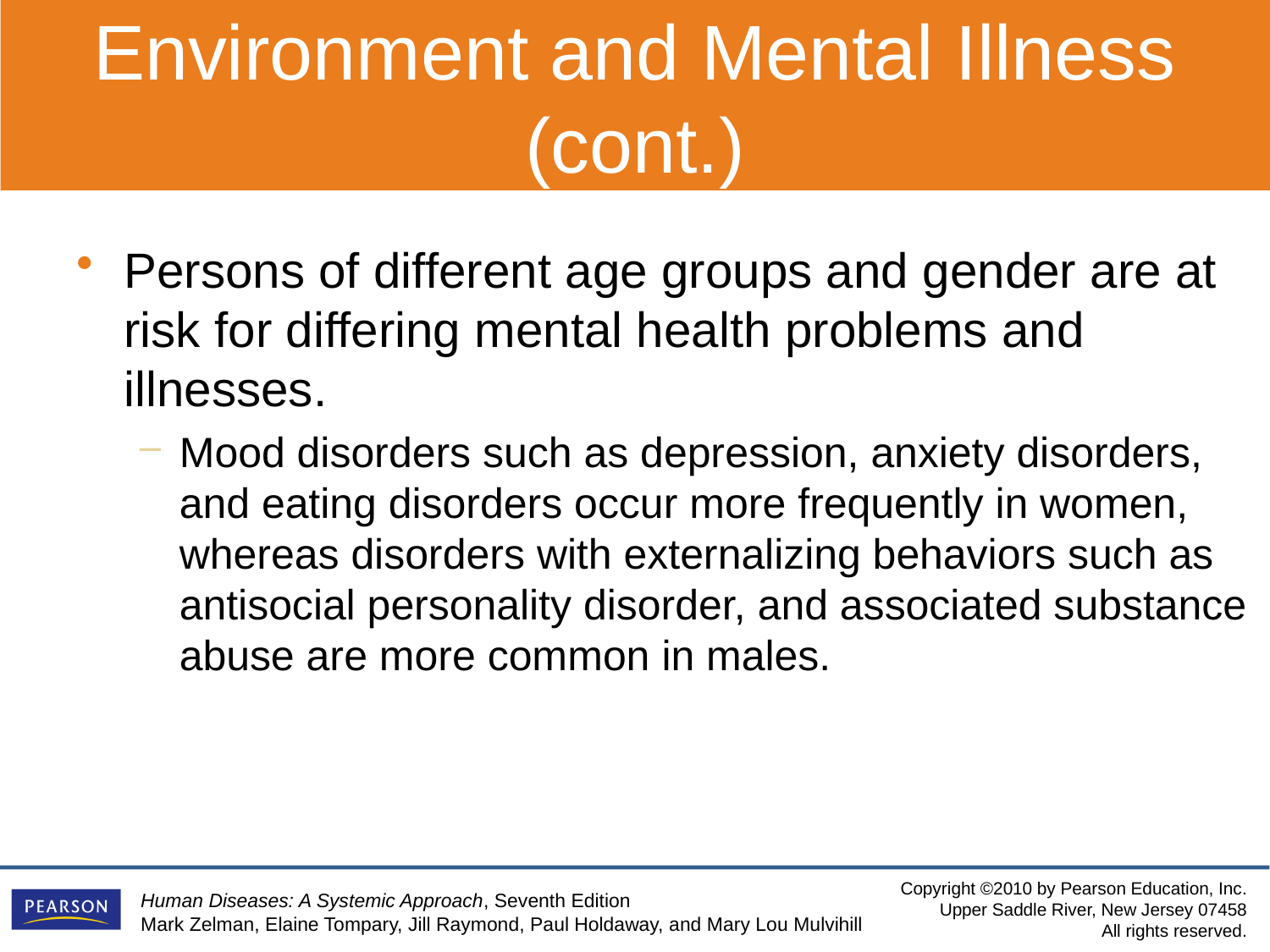

Environment and Mental Illness (cont.)
Persons of different age groups and gender are at risk for differing mental health problems and illnesses.
Mood disorders such as depression, anxiety disorders, and eating disorders occur more frequently in women, whereas disorders with externalizing behaviors such as antisocial personality disorder, and associated substance abuse are more common in males.